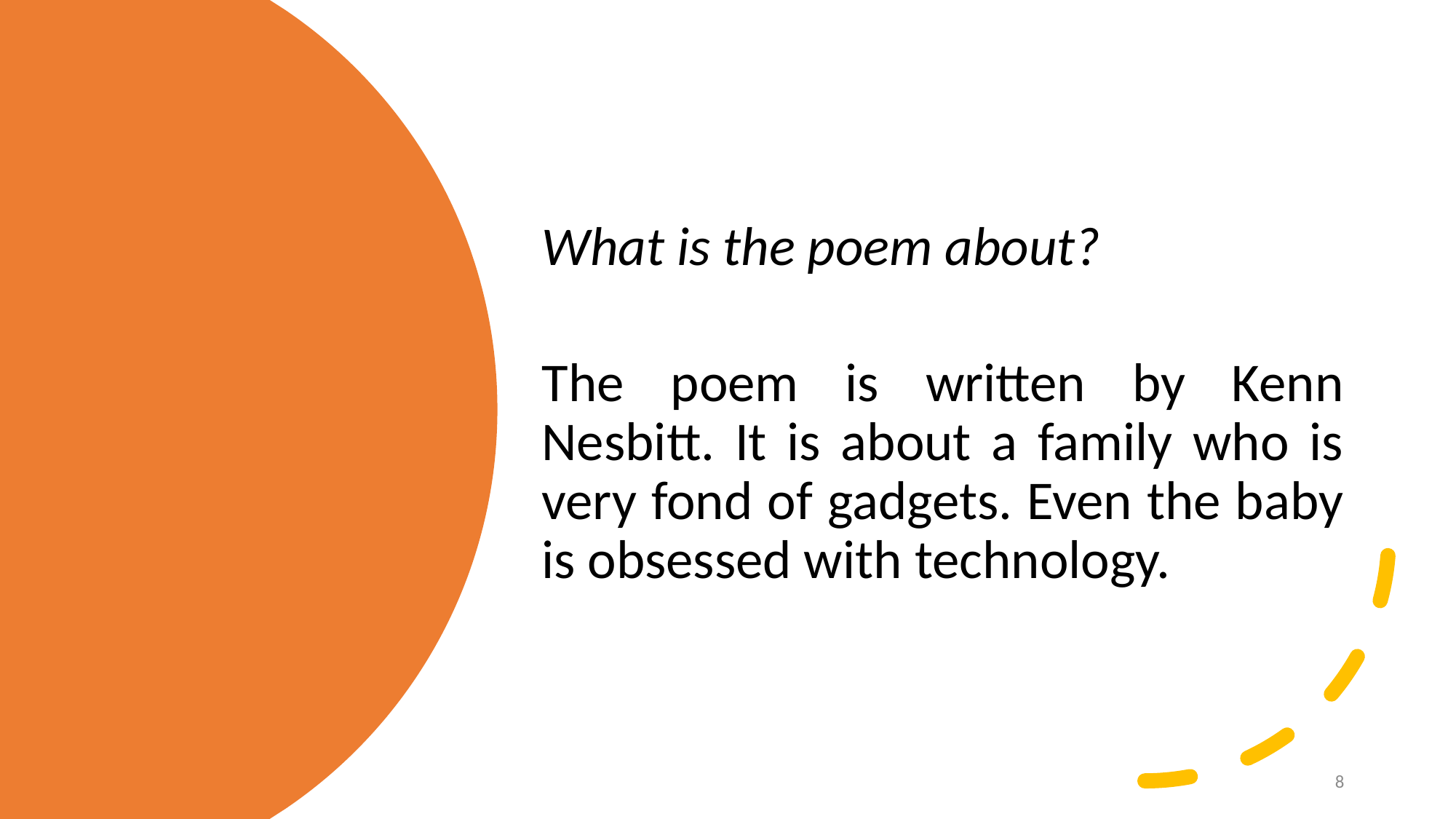

What is the poem about?

The poem is written by Kenn Nesbitt. It is about a family who is very fond of gadgets. Even the baby is obsessed with technology.

8